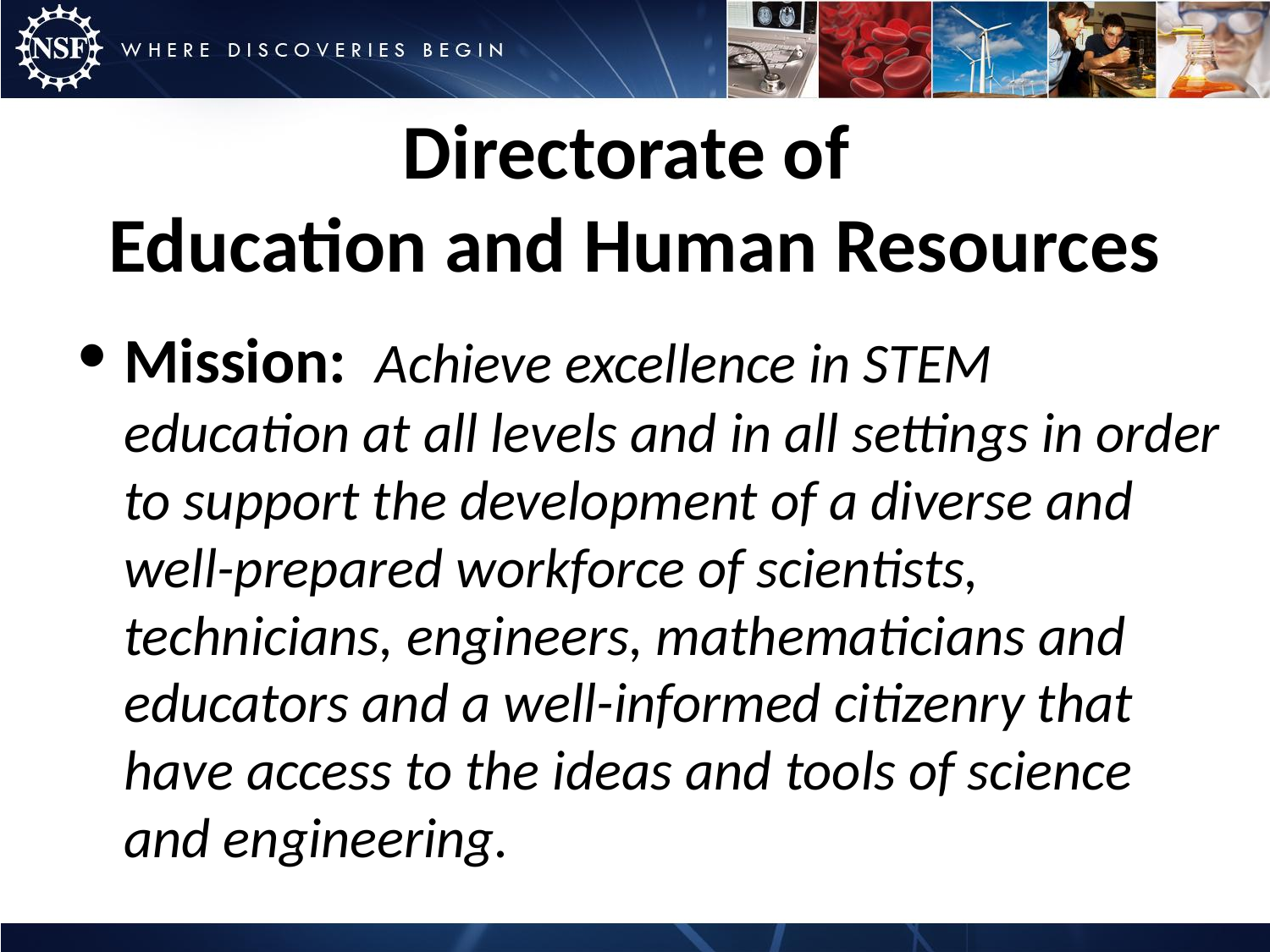

# Directorate of Education and Human Resources
Mission:  Achieve excellence in STEM education at all levels and in all settings in order to support the development of a diverse and well-prepared workforce of scientists, technicians, engineers, mathematicians and educators and a well-informed citizenry that have access to the ideas and tools of science and engineering.